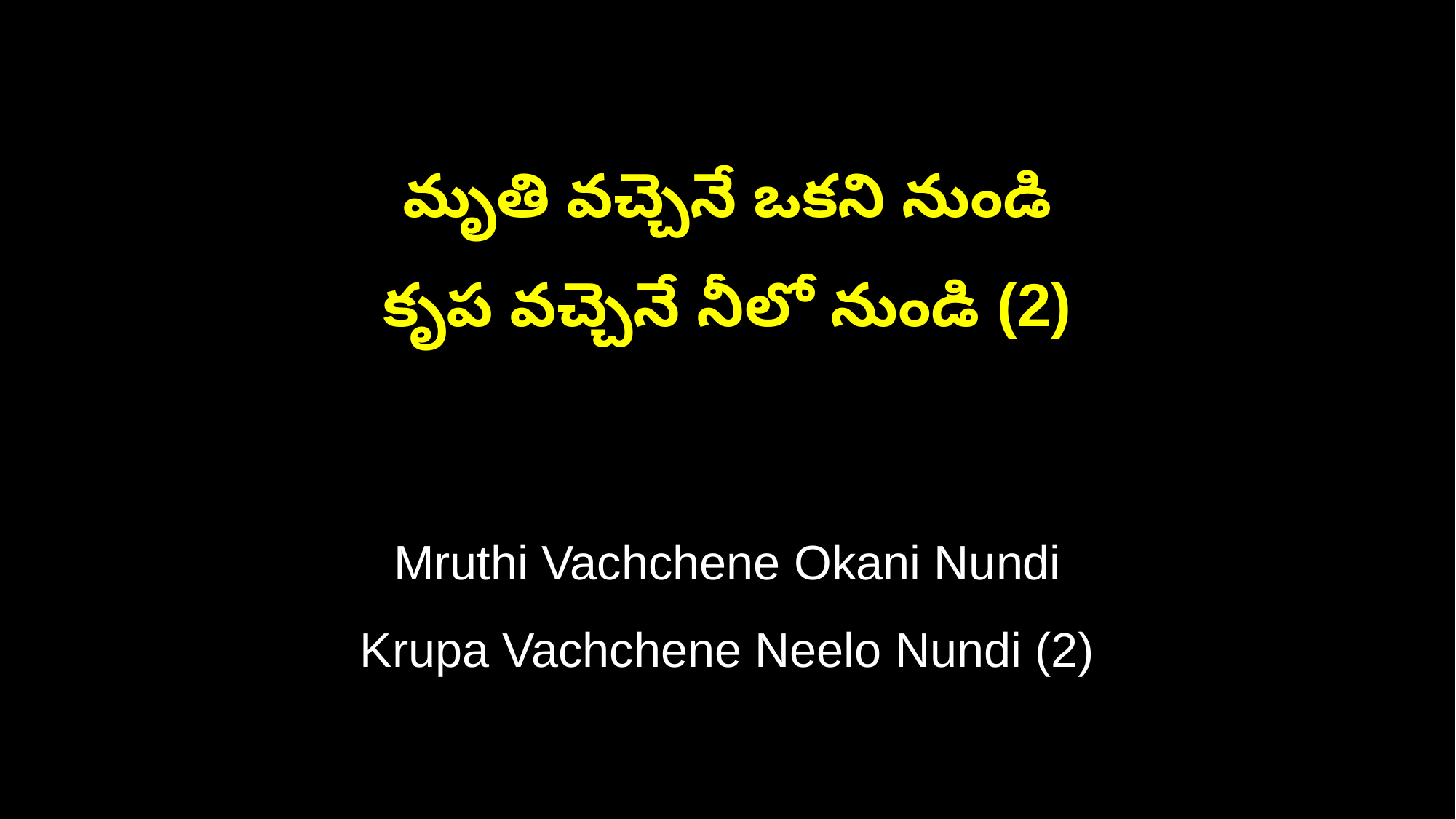

మృతి వచ్చెనే ఒకని నుండి
కృప వచ్చెనే నీలో నుండి (2)
Mruthi Vachchene Okani Nundi
Krupa Vachchene Neelo Nundi (2)